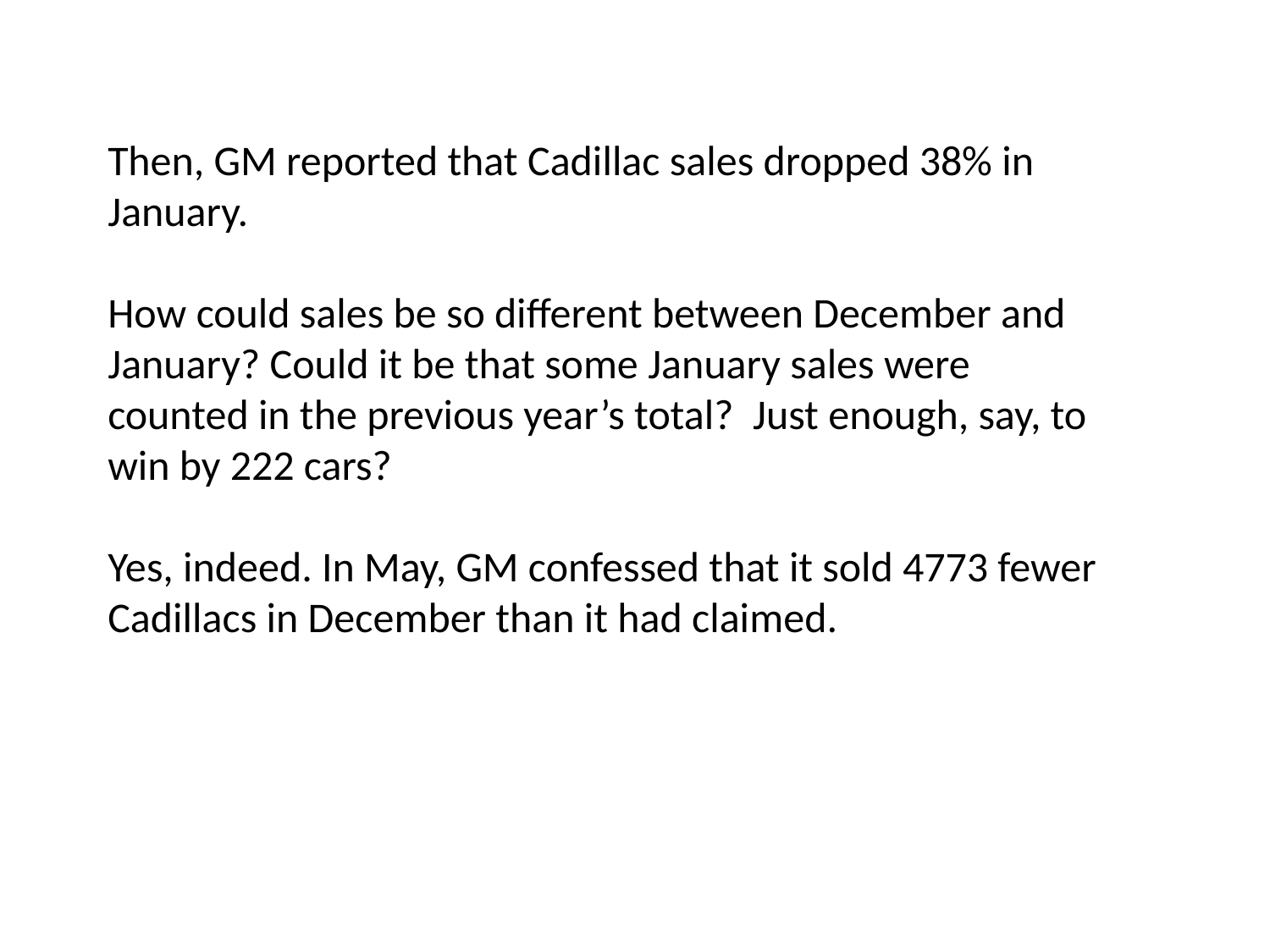

Then, GM reported that Cadillac sales dropped 38% in January.

How could sales be so different between December and January? Could it be that some January sales were counted in the previous year’s total?  Just enough, say, to win by 222 cars?

Yes, indeed. In May, GM confessed that it sold 4773 fewer Cadillacs in December than it had claimed.